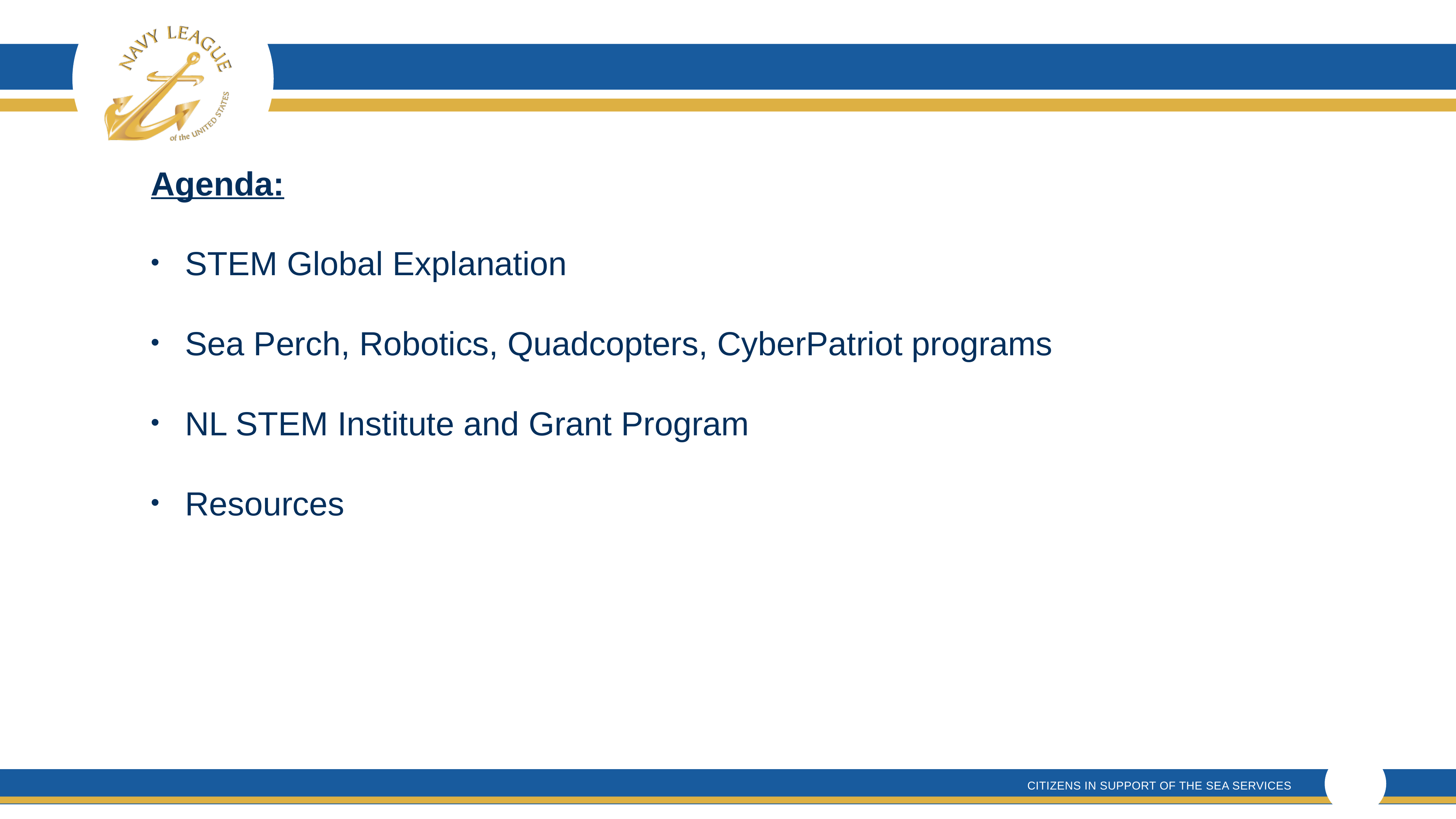

Agenda:

STEM Global Explanation

Sea Perch, Robotics, Quadcopters, CyberPatriot programs

NL STEM Institute and Grant Program

Resources

#